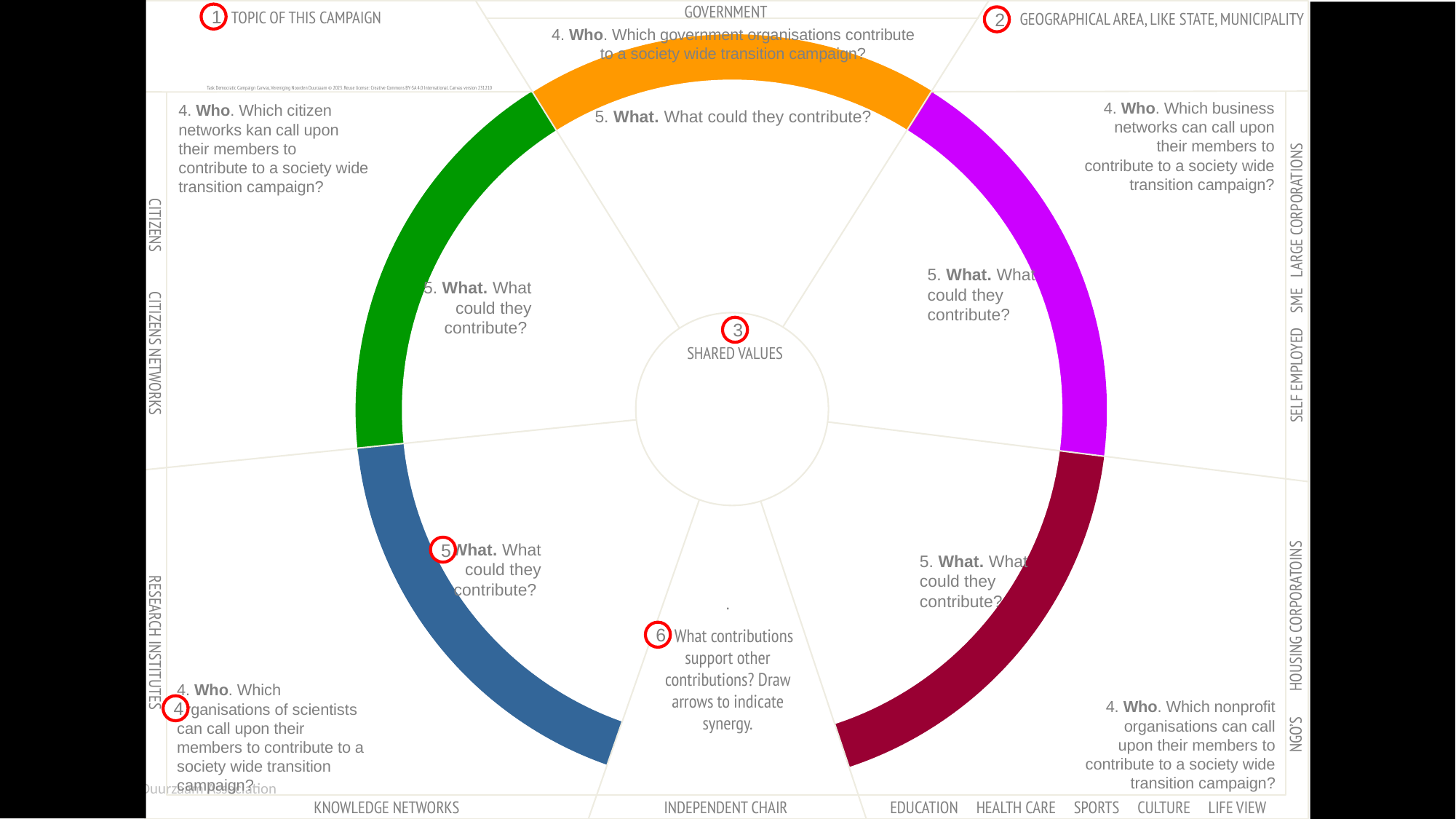

GOVERNMENT

1
2
TOPIC OF THIS CAMPAIGN
 GEOGRAPHICAL AREA, LIKE STATE, MUNICIPALITY

4. Who. Which government organisations contribute to a society wide transition campaign?

Task Democratic Campaign Canvas, Vereniging Noorden Duurzaam © 2023. Reuse license: Creative Commons BY-SA 4.0 International. Canvas version 231210

4. Who. Which business networks can call upon their members to contribute to a society wide transition campaign?
4. Who. Which citizen networks kan call upon their members to contribute to a society wide transition campaign?
5. What. What could they contribute?
.

6 What contributions support other contributions? Draw arrows to indicate synergy.
5. What. What could they contribute?
5. What. What could they contribute?
SELF EMPLOYED    SME   LARGE CORPORATIONS
CITIZENS           CITIZENS NETWORKS

3
SHARED VALUES
5. What. What could they contribute?
5
5. What. What could they contribute?
4. Who. Which nonprofit organisations can call upon their members to contribute to a society wide transition campaign?
6
4. Who. Which organisations of scientists can call upon their members to contribute to a society wide transition campaign?
RESEARCH INSTITUTES
NGO’S       HOUSING CORPORATOINS
4
31
KNOWLEDGE NETWORKS
INDEPENDENT CHAIR
EDUCATION     HEALTH CARE     SPORTS     CULTURE     LIFE VIEW